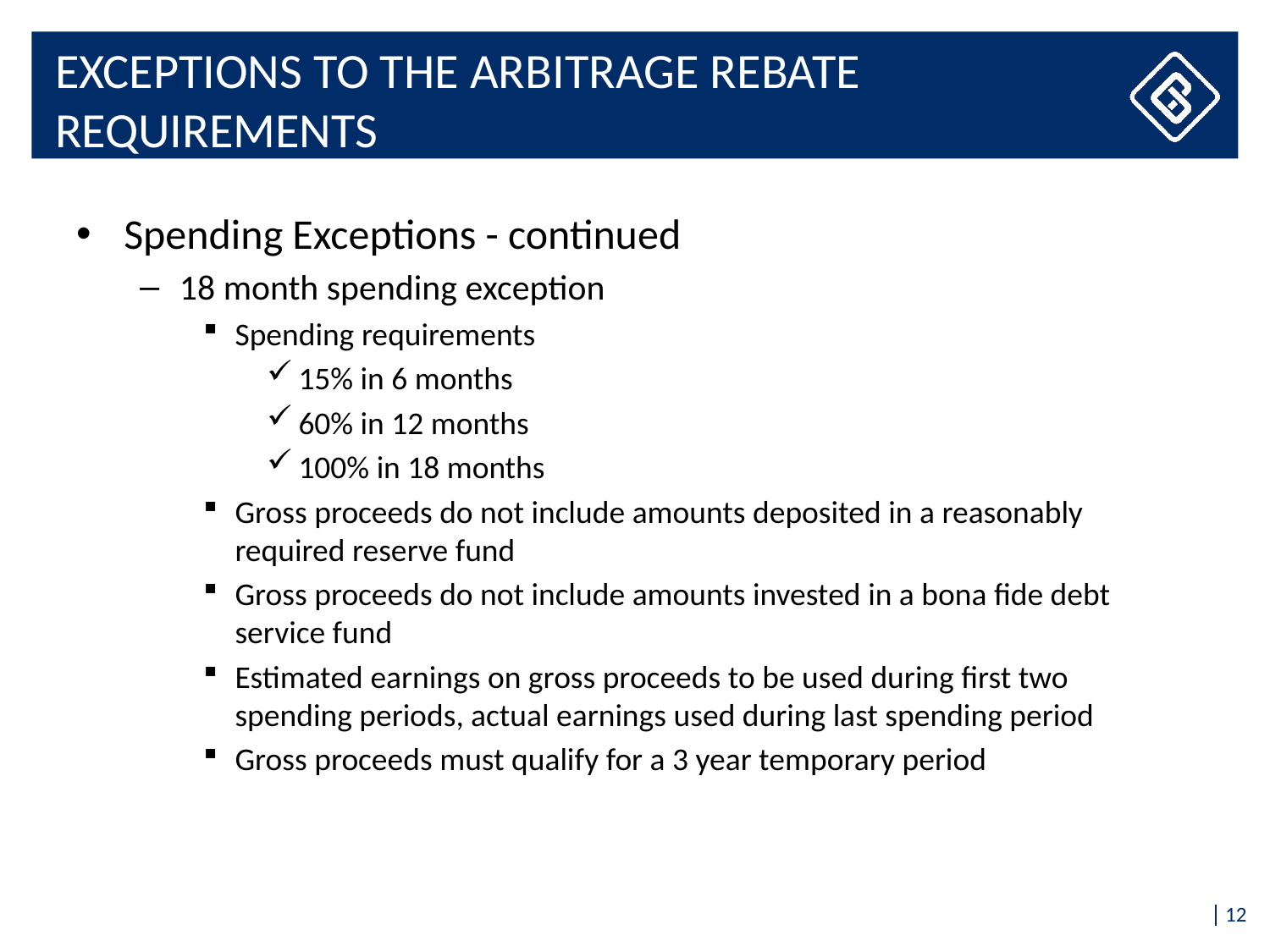

# Exceptions to the Arbitrage Rebate Requirements
Spending Exceptions - continued
18 month spending exception
Spending requirements
15% in 6 months
60% in 12 months
100% in 18 months
Gross proceeds do not include amounts deposited in a reasonably required reserve fund
Gross proceeds do not include amounts invested in a bona fide debt service fund
Estimated earnings on gross proceeds to be used during first two spending periods, actual earnings used during last spending period
Gross proceeds must qualify for a 3 year temporary period
12